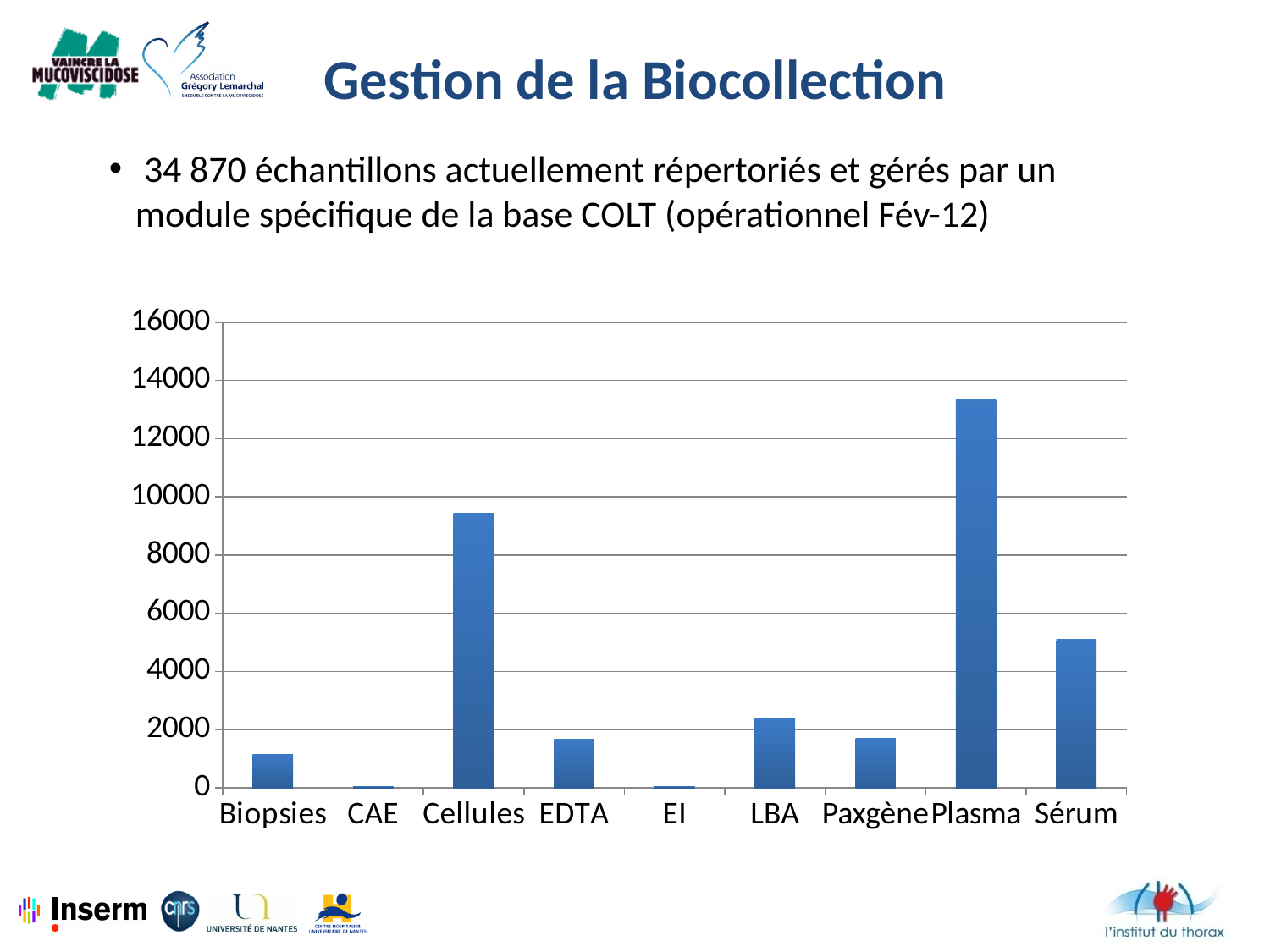

Gestion de la Biocollection
 34 870 échantillons actuellement répertoriés et gérés par un module spécifique de la base COLT (opérationnel Fév-12)

### Chart

| Category |  |
|---|---|
| Biopsies | 1161.0 |
| CAE | 45.0 |
| Cellules | 9440.0 |
| EDTA | 1673.0 |
| EI | 43.0 |
| LBA | 2397.0 |
| Paxgène | 1691.0 |
| Plasma | 13337.0 |
| Sérum | 5089.0 |